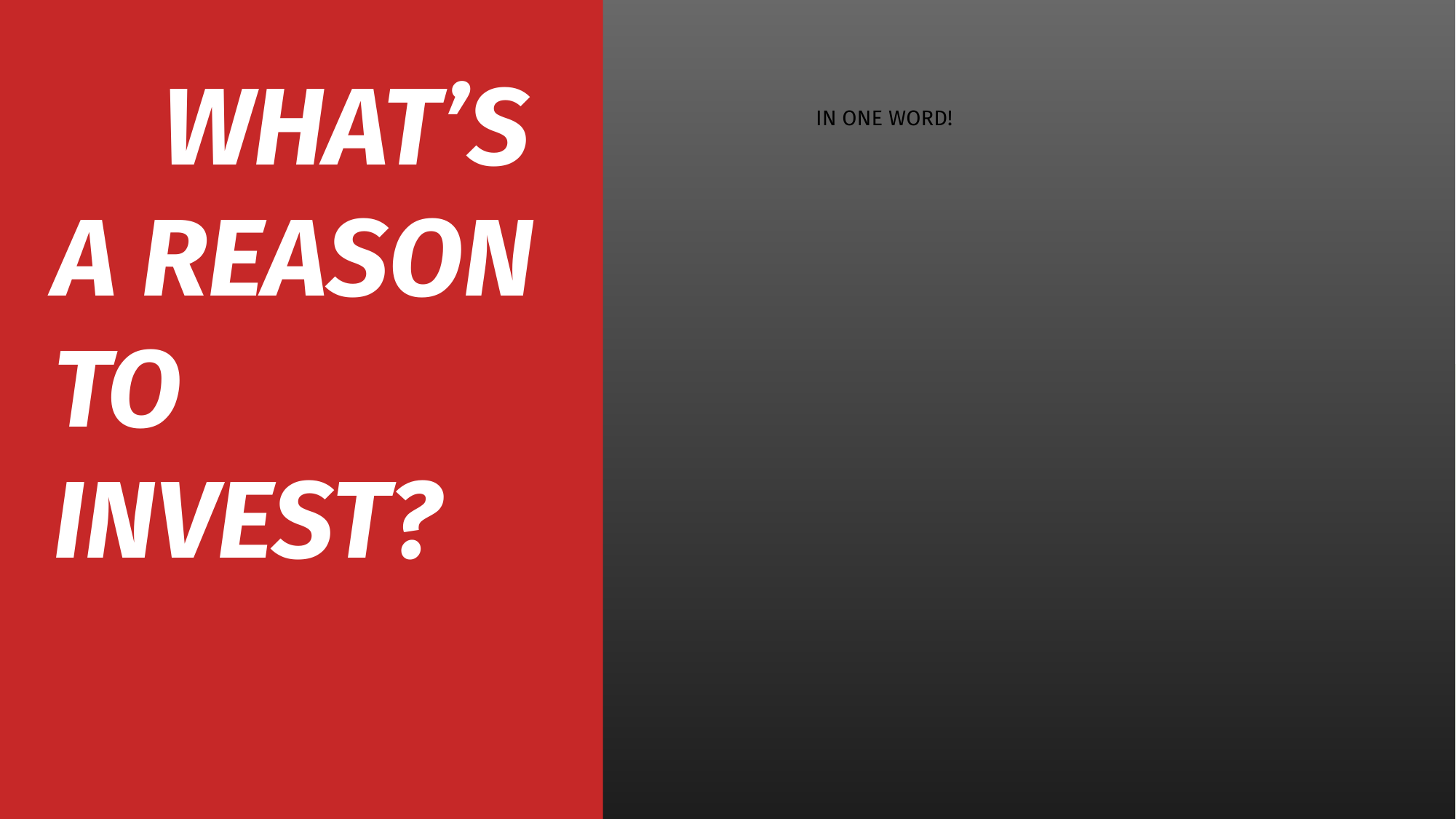

# WHAT’S A REASON TO INVEST?

IN ONE WORD!